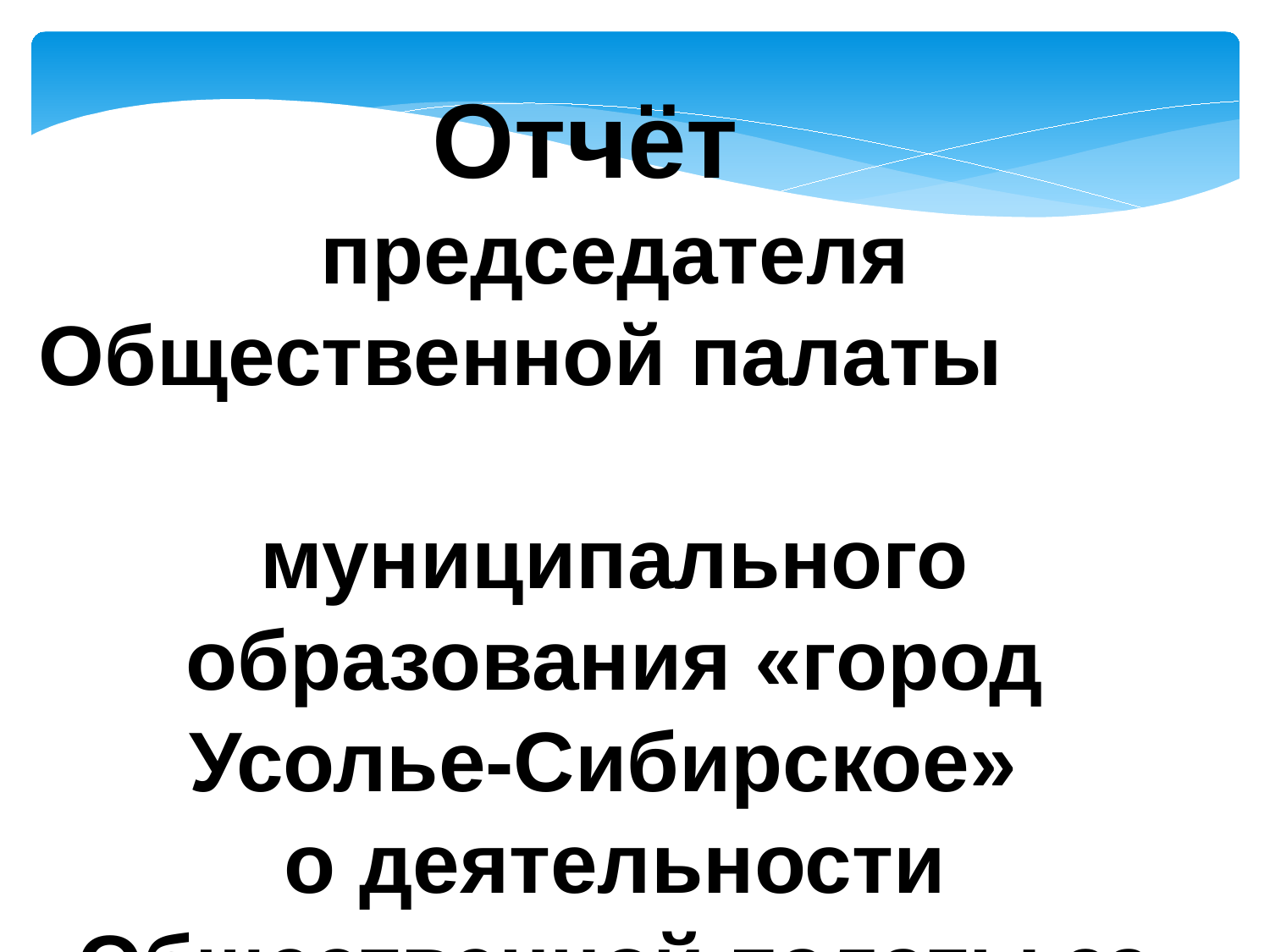

Отчёт
председателя Общественной палаты                                                     муниципального образования «город Усолье-Сибирское»
о деятельности Общественной палаты за 2019 год.